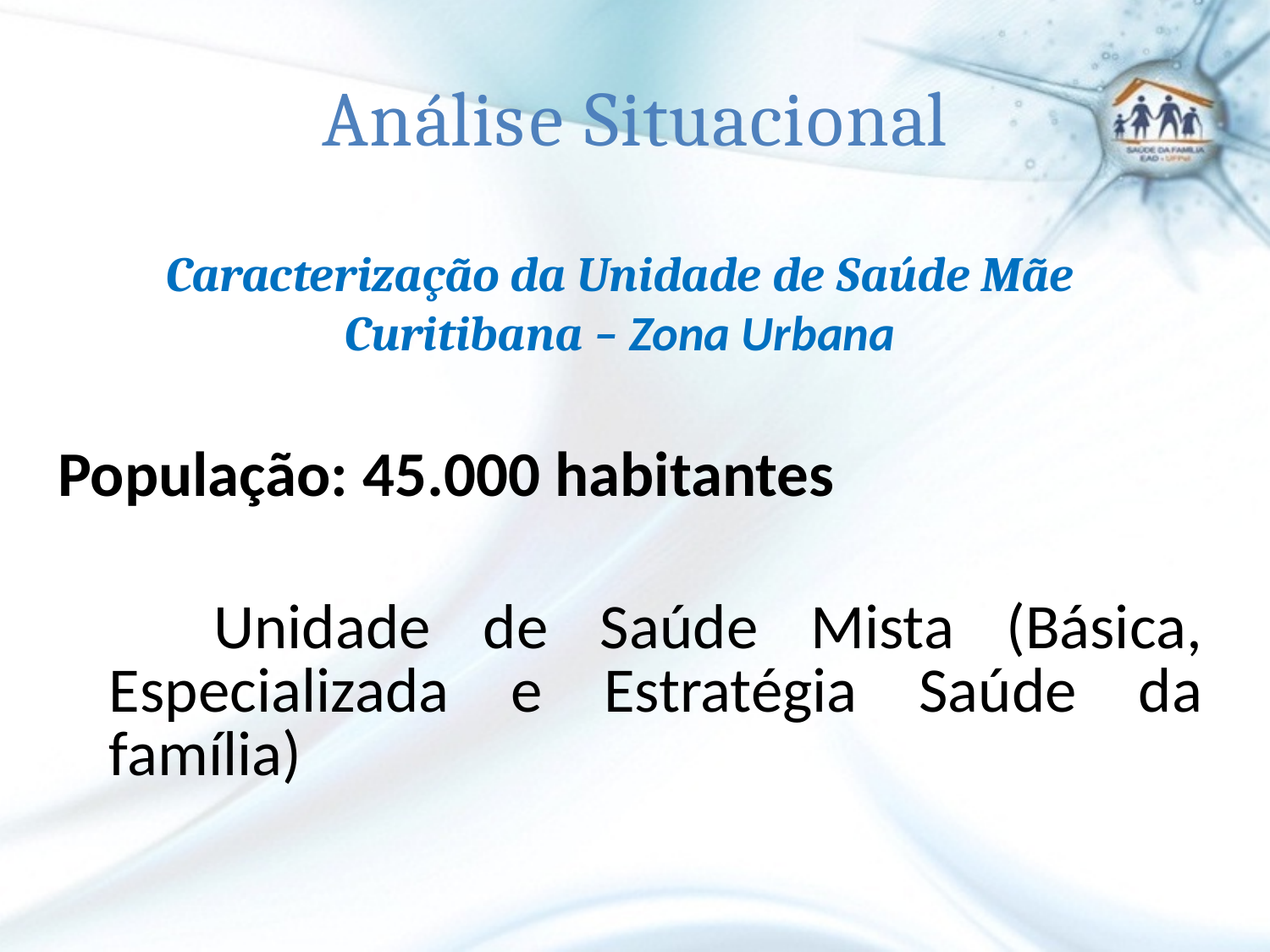

# Análise Situacional
Caracterização da Unidade de Saúde Mãe Curitibana – Zona Urbana

População: 45.000 habitantes

   Unidade de Saúde Mista (Básica, Especializada e Estratégia Saúde da família)